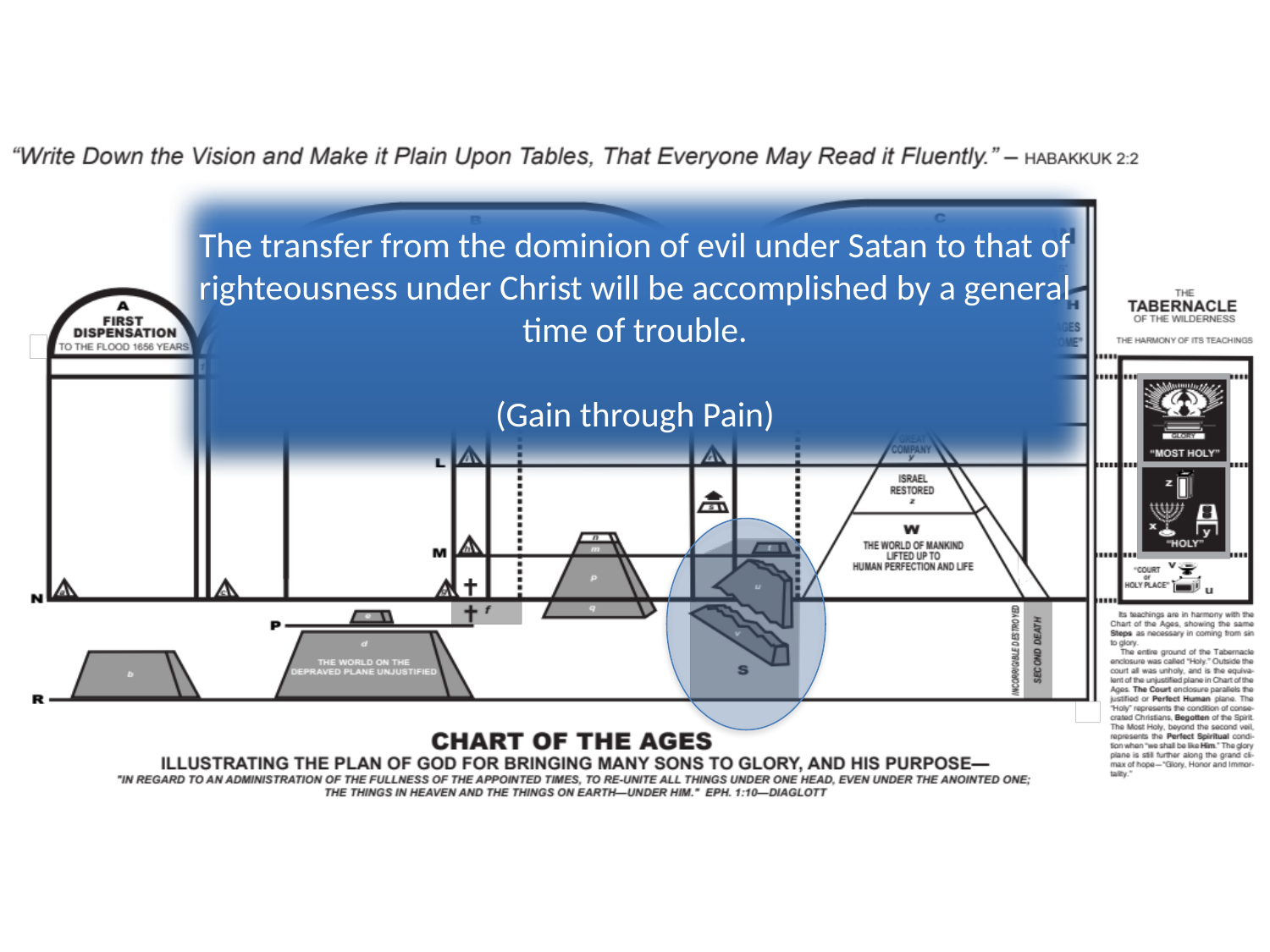

The transfer from the dominion of evil under Satan to that of righteousness under Christ will be accomplished by a general time of trouble.

(Gain through Pain)

19